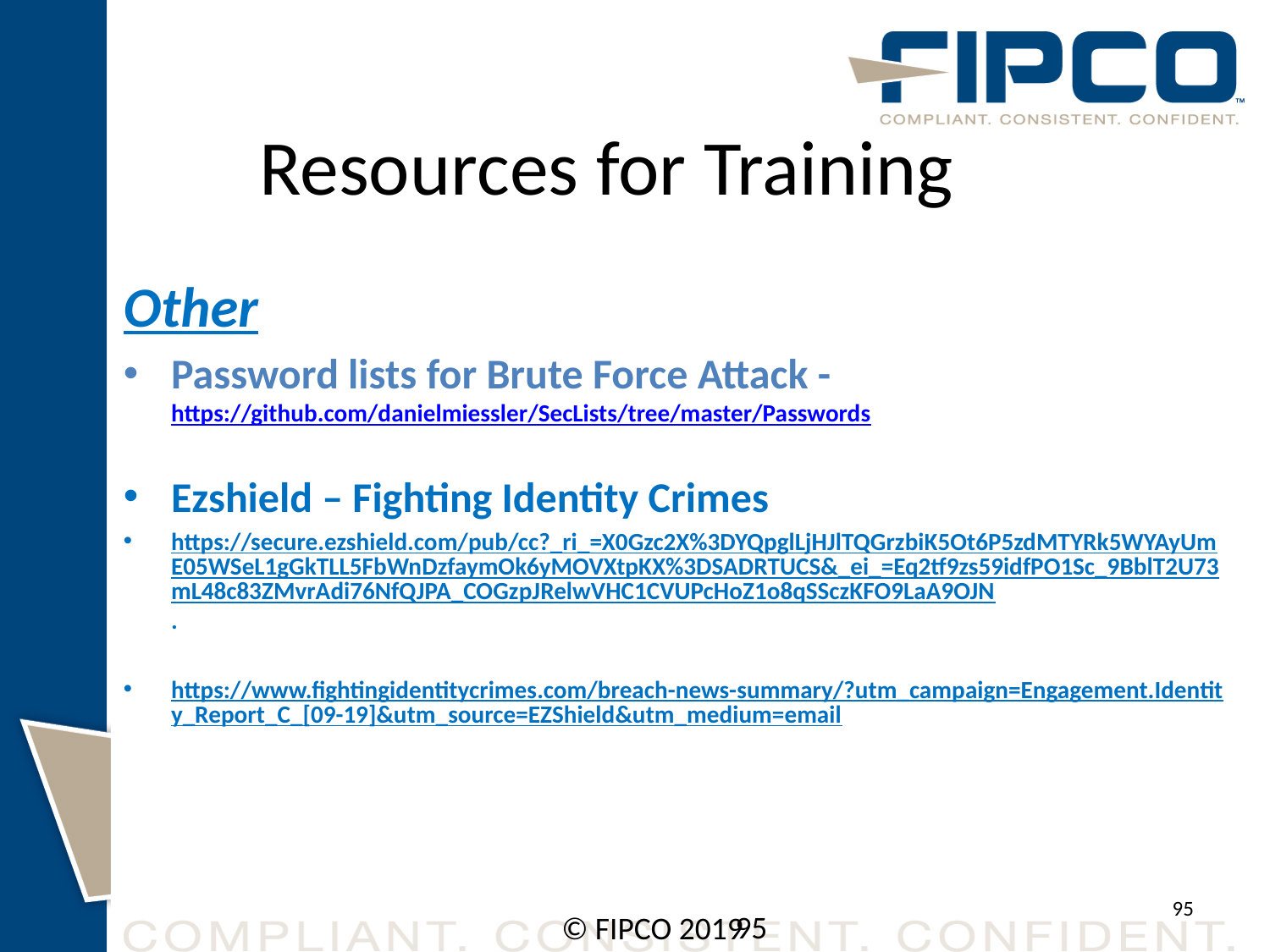

# Resources for Training
Other
Password lists for Brute Force Attack - https://github.com/danielmiessler/SecLists/tree/master/Passwords

Ezshield – Fighting Identity Crimes
https://secure.ezshield.com/pub/cc?_ri_=X0Gzc2X%3DYQpglLjHJlTQGrzbiK5Ot6P5zdMTYRk5WYAyUmE05WSeL1gGkTLL5FbWnDzfaymOk6yMOVXtpKX%3DSADRTUCS&_ei_=Eq2tf9zs59idfPO1Sc_9BblT2U73mL48c83ZMvrAdi76NfQJPA_COGzpJRelwVHC1CVUPcHoZ1o8qSSczKFO9LaA9OJN.

https://www.fightingidentitycrimes.com/breach-news-summary/?utm_campaign=Engagement.Identity_Report_C_[09-19]&utm_source=EZShield&utm_medium=email

95